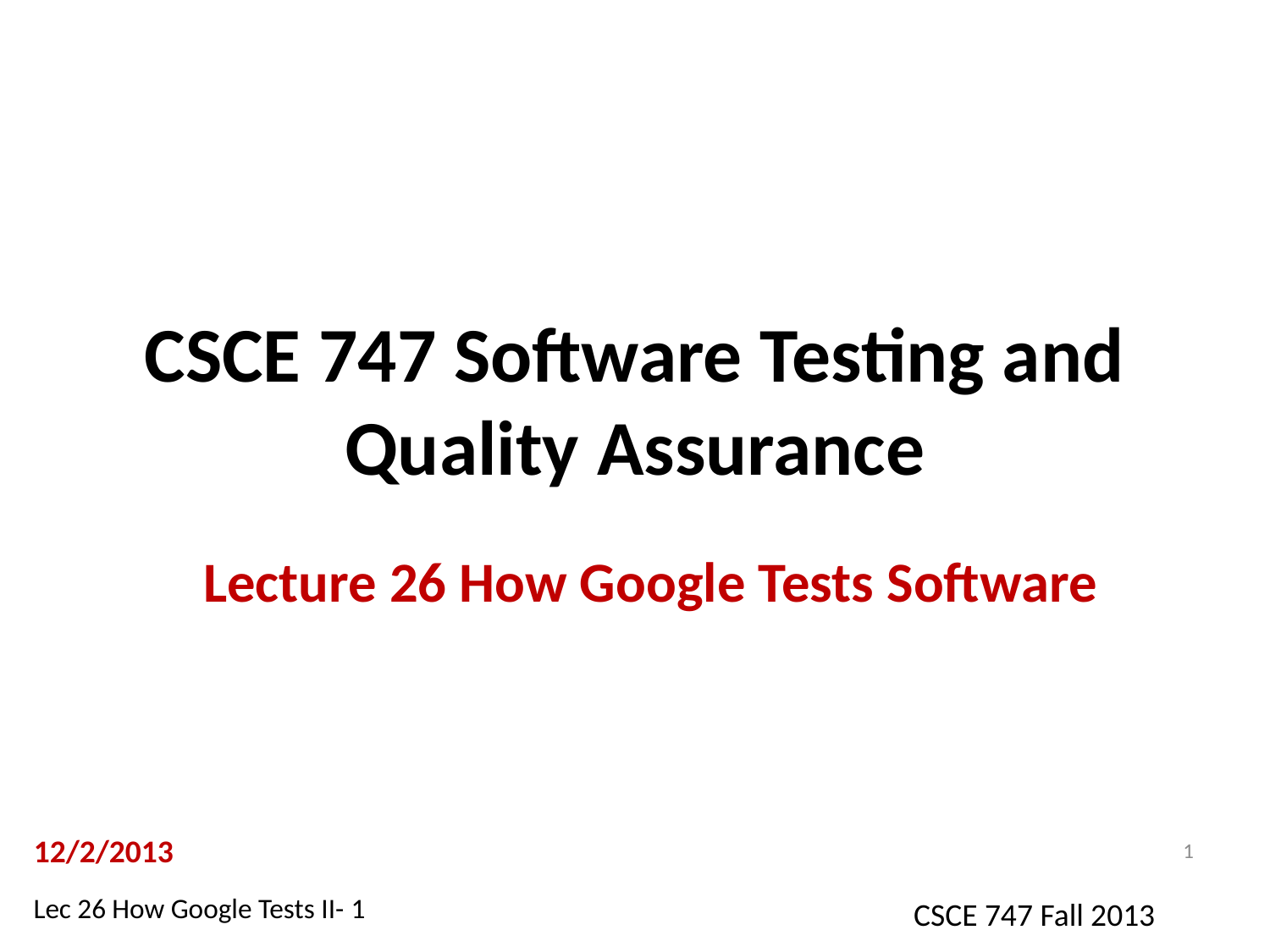

# CSCE 747 Software Testing and Quality Assurance
Lecture 26 How Google Tests Software
12/2/2013
1